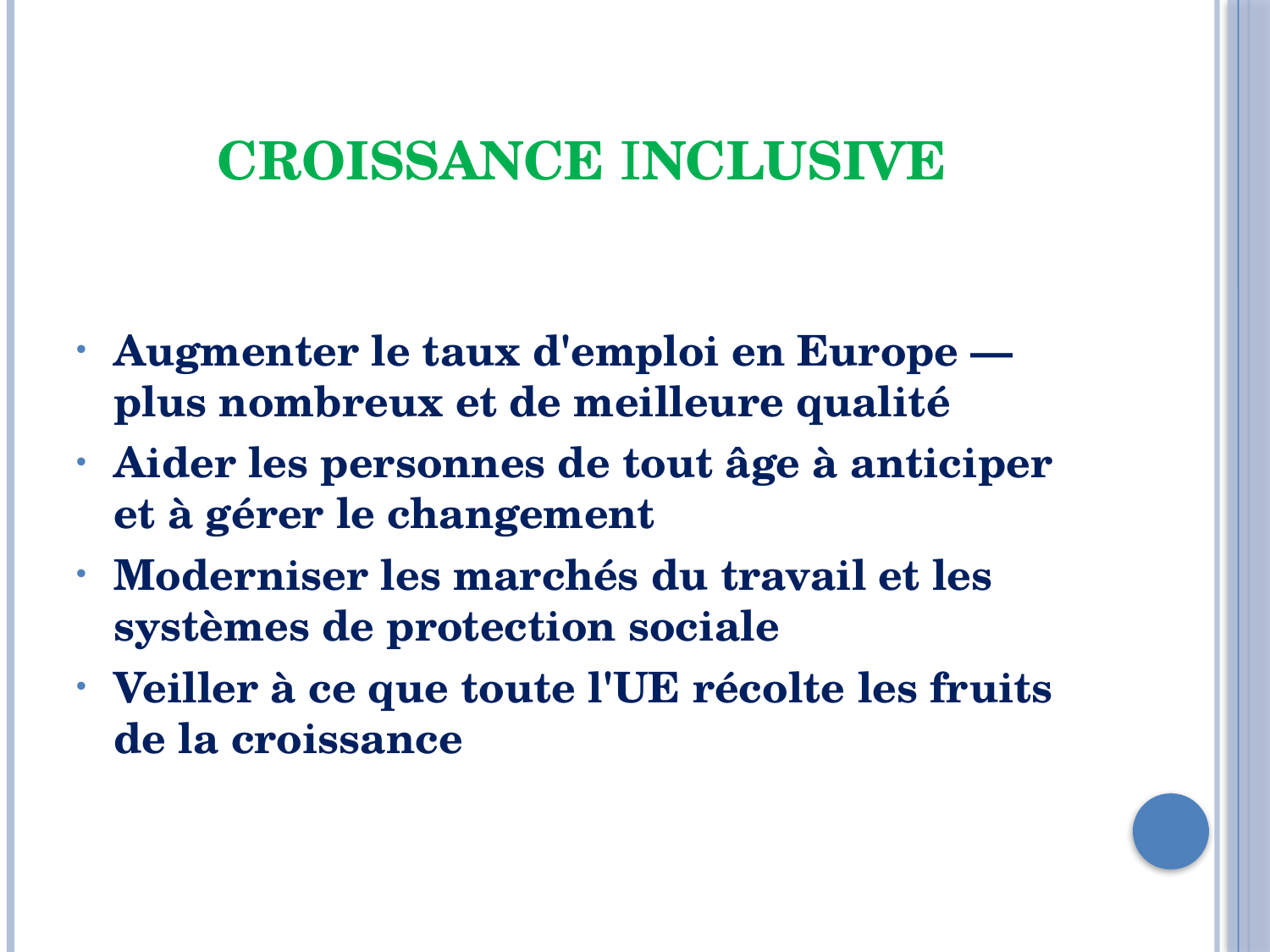

# Croissance Inclusive

Augmenter le taux d'emploi en Europe — plus nombreux et de meilleure qualité
Aider les personnes de tout âge à anticiper et à gérer le changement
Moderniser les marchés du travail et les systèmes de protection sociale
Veiller à ce que toute l'UE récolte les fruits de la croissance